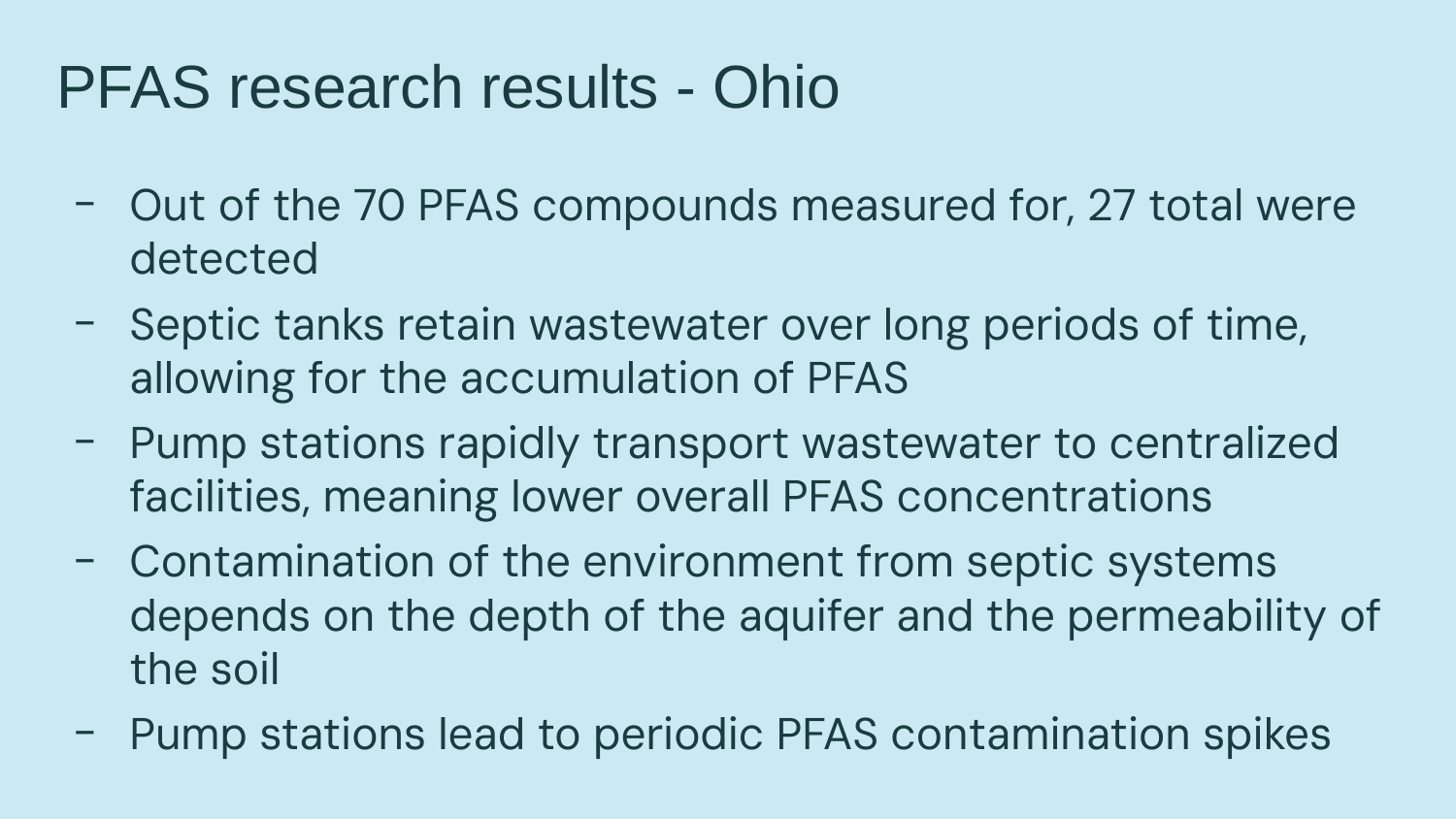

# PFAS research results - Ohio
Out of the 70 PFAS compounds measured for, 27 total were detected
Septic tanks retain wastewater over long periods of time, allowing for the accumulation of PFAS
Pump stations rapidly transport wastewater to centralized facilities, meaning lower overall PFAS concentrations
Contamination of the environment from septic systems depends on the depth of the aquifer and the permeability of the soil
Pump stations lead to periodic PFAS contamination spikes